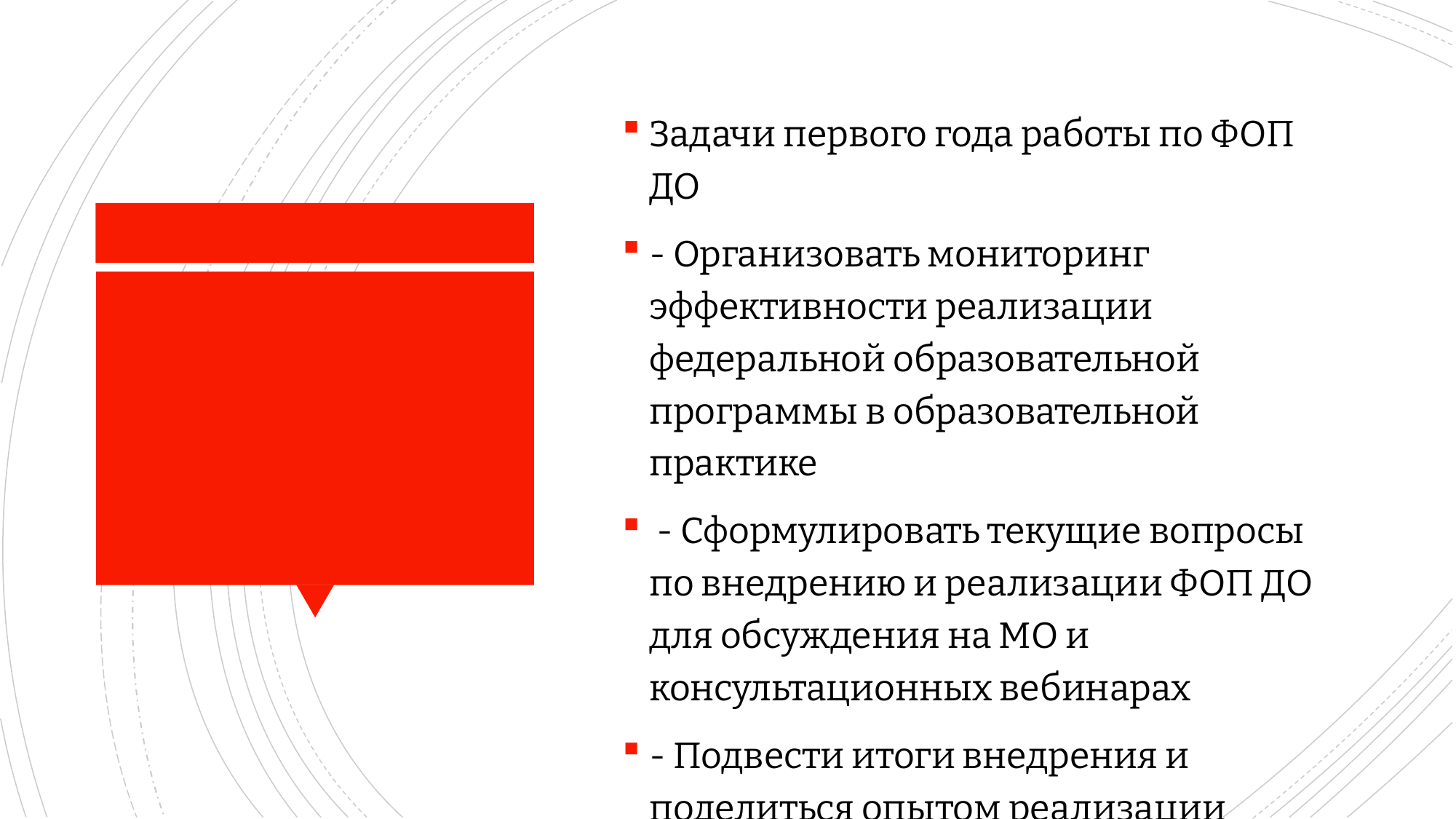

Задачи первого года работы по ФОП ДО
- Организовать мониторинг эффективности реализации федеральной образовательной программы в образовательной практике
 - Сформулировать текущие вопросы по внедрению и реализации ФОП ДО для обсуждения на МО и консультационных вебинарах
- Подвести итоги внедрения и поделиться опытом реализации федеральной программы
#